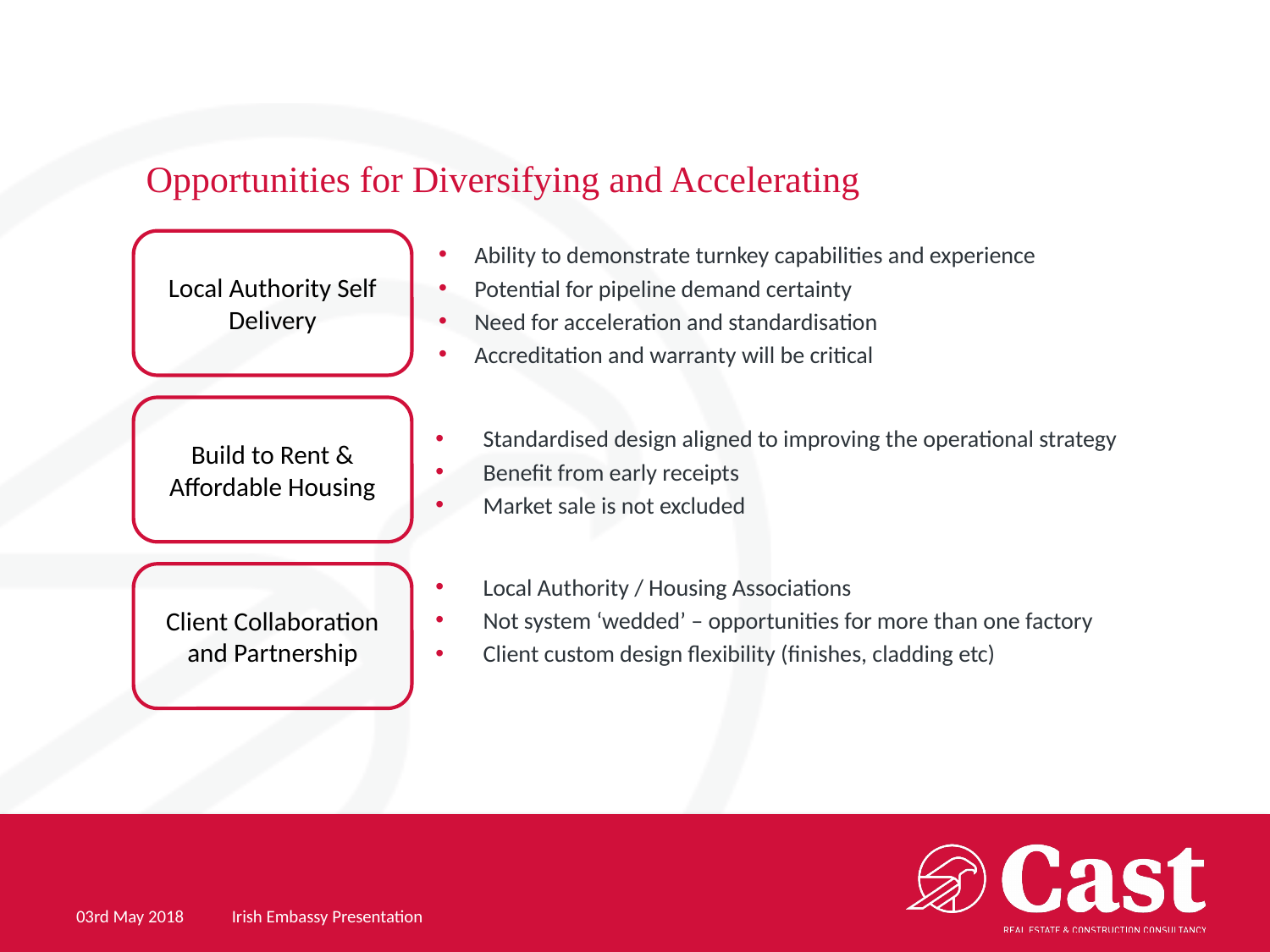

# Opportunities for Diversifying and Accelerating
Local Authority Self Delivery
Ability to demonstrate turnkey capabilities and experience
Potential for pipeline demand certainty
Need for acceleration and standardisation
Accreditation and warranty will be critical

Build to Rent & Affordable Housing
Standardised design aligned to improving the operational strategy
Benefit from early receipts
Market sale is not excluded
Client Collaboration and Partnership
Local Authority / Housing Associations
Not system ‘wedded’ – opportunities for more than one factory
Client custom design flexibility (finishes, cladding etc)

03rd May 2018
Irish Embassy Presentation